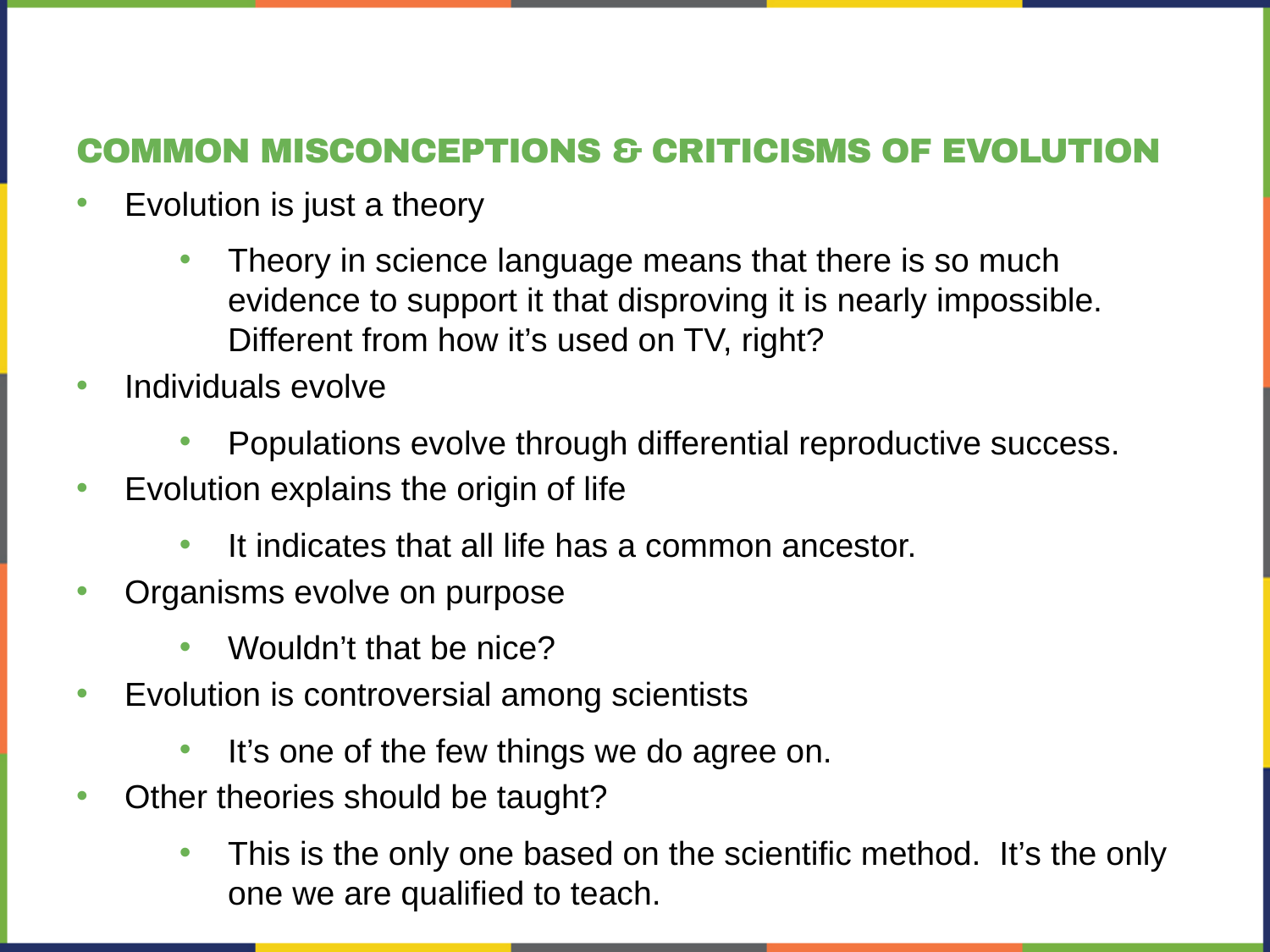

# Common misconceptions & Criticisms of evolution
Evolution is just a theory
Theory in science language means that there is so much evidence to support it that disproving it is nearly impossible.  Different from how it’s used on TV, right?
Individuals evolve
Populations evolve through differential reproductive success.
Evolution explains the origin of life
It indicates that all life has a common ancestor.
Organisms evolve on purpose
Wouldn’t that be nice?
Evolution is controversial among scientists
It’s one of the few things we do agree on.
Other theories should be taught?
This is the only one based on the scientific method.  It’s the only one we are qualified to teach.